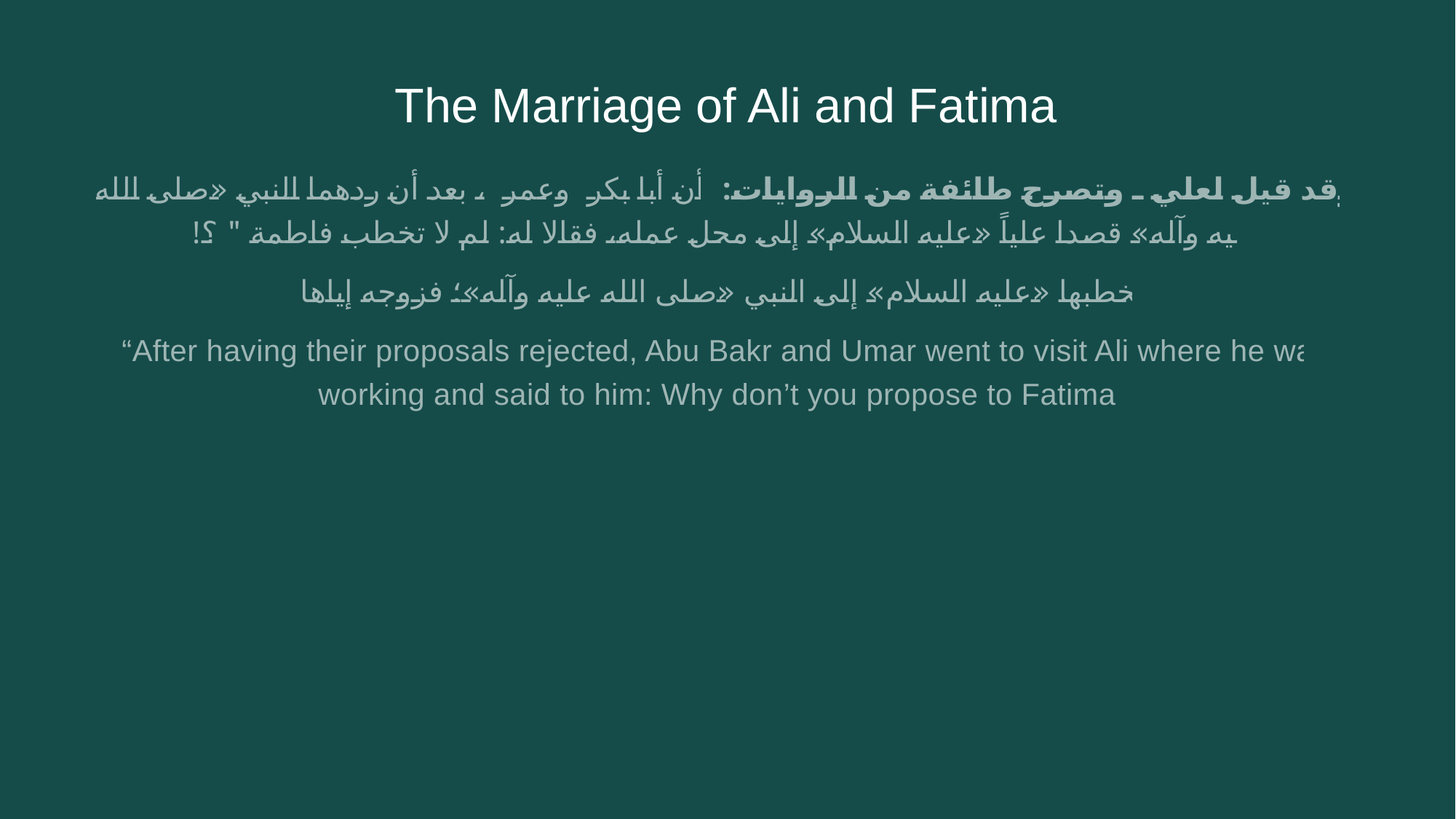

# The Marriage of Ali and Fatima
وقد قيل لعلي ـ وتصرح طائفة من الروايات: بأن أبا بكر  وعمر  ، بعد أن ردهما النبي «صلى الله عليه وآله» قصدا علياً «عليه السلام» إلى محل عمله، فقالا له: لم لا تخطب فاطمة " ؟!
فخطبها «عليه السلام» إلى النبي «صلى الله عليه وآله»؛ فزوجه إياها
“After having their proposals rejected, Abu Bakr and Umar went to visit Ali where he was working and said to him: Why don’t you propose to Fatima?